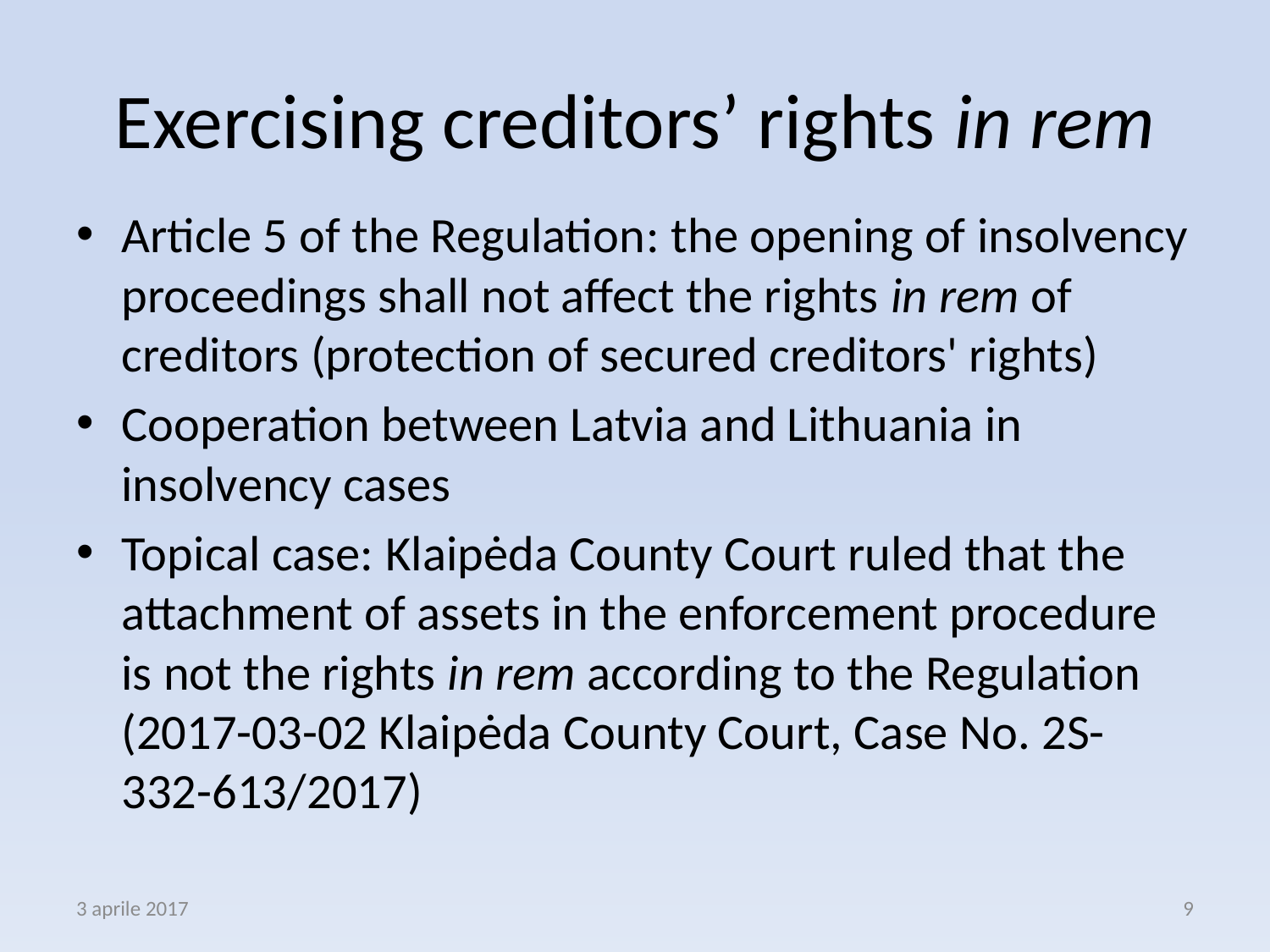

# Exercising creditors’ rights in rem
Article 5 of the Regulation: the opening of insolvency proceedings shall not affect the rights in rem of creditors (protection of secured creditors' rights)
Cooperation between Latvia and Lithuania in insolvency cases
Topical case: Klaipėda County Court ruled that the attachment of assets in the enforcement procedure is not the rights in rem according to the Regulation (2017-03-02 Klaipėda County Court, Case No. 2S-332-613/2017)

3 aprile 2017
9